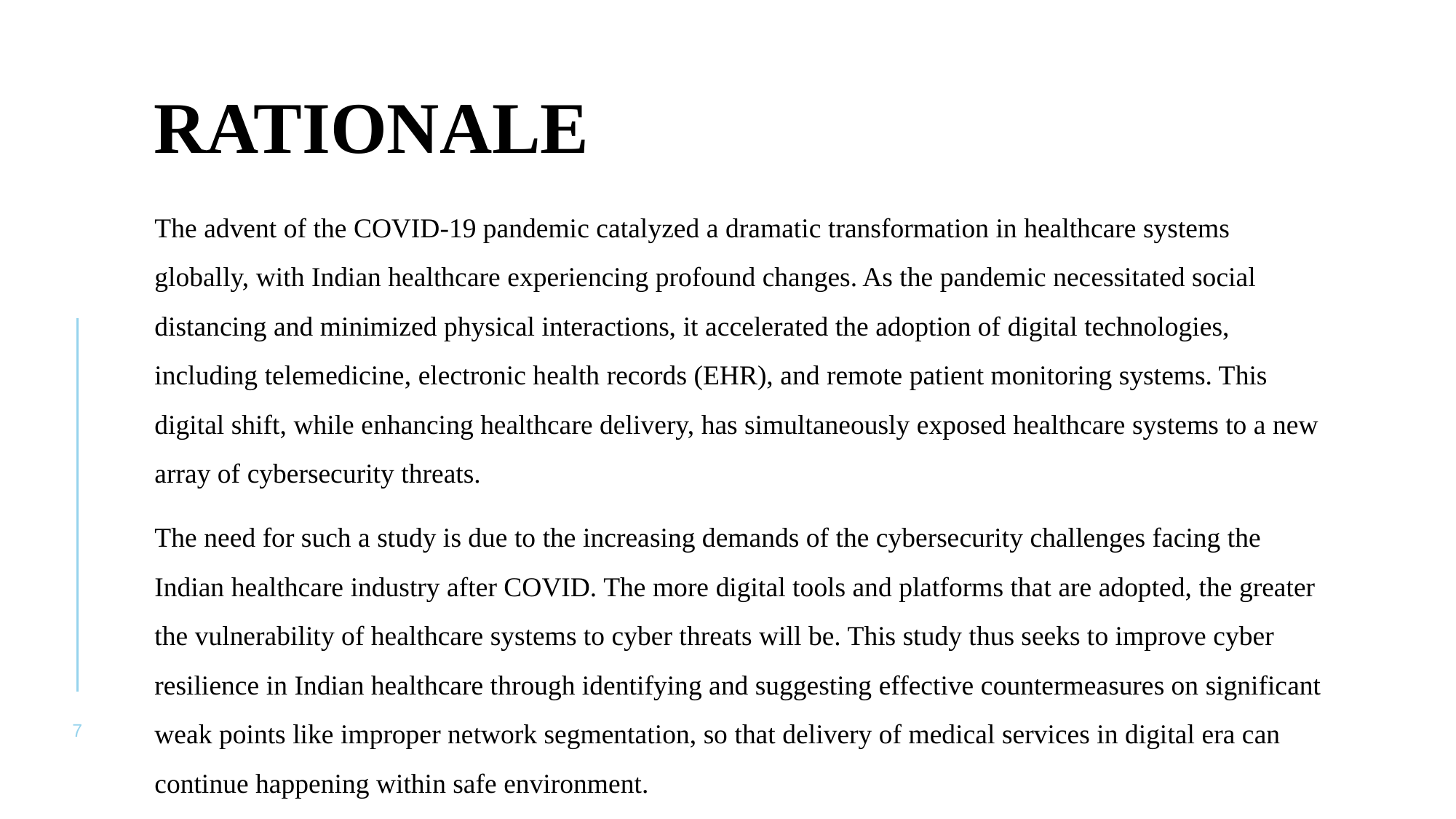

RATIONALE
The advent of the COVID-19 pandemic catalyzed a dramatic transformation in healthcare systems globally, with Indian healthcare experiencing profound changes. As the pandemic necessitated social distancing and minimized physical interactions, it accelerated the adoption of digital technologies, including telemedicine, electronic health records (EHR), and remote patient monitoring systems. This digital shift, while enhancing healthcare delivery, has simultaneously exposed healthcare systems to a new array of cybersecurity threats.
The need for such a study is due to the increasing demands of the cybersecurity challenges facing the Indian healthcare industry after COVID. The more digital tools and platforms that are adopted, the greater the vulnerability of healthcare systems to cyber threats will be. This study thus seeks to improve cyber resilience in Indian healthcare through identifying and suggesting effective countermeasures on significant weak points like improper network segmentation, so that delivery of medical services in digital era can continue happening within safe environment.
7